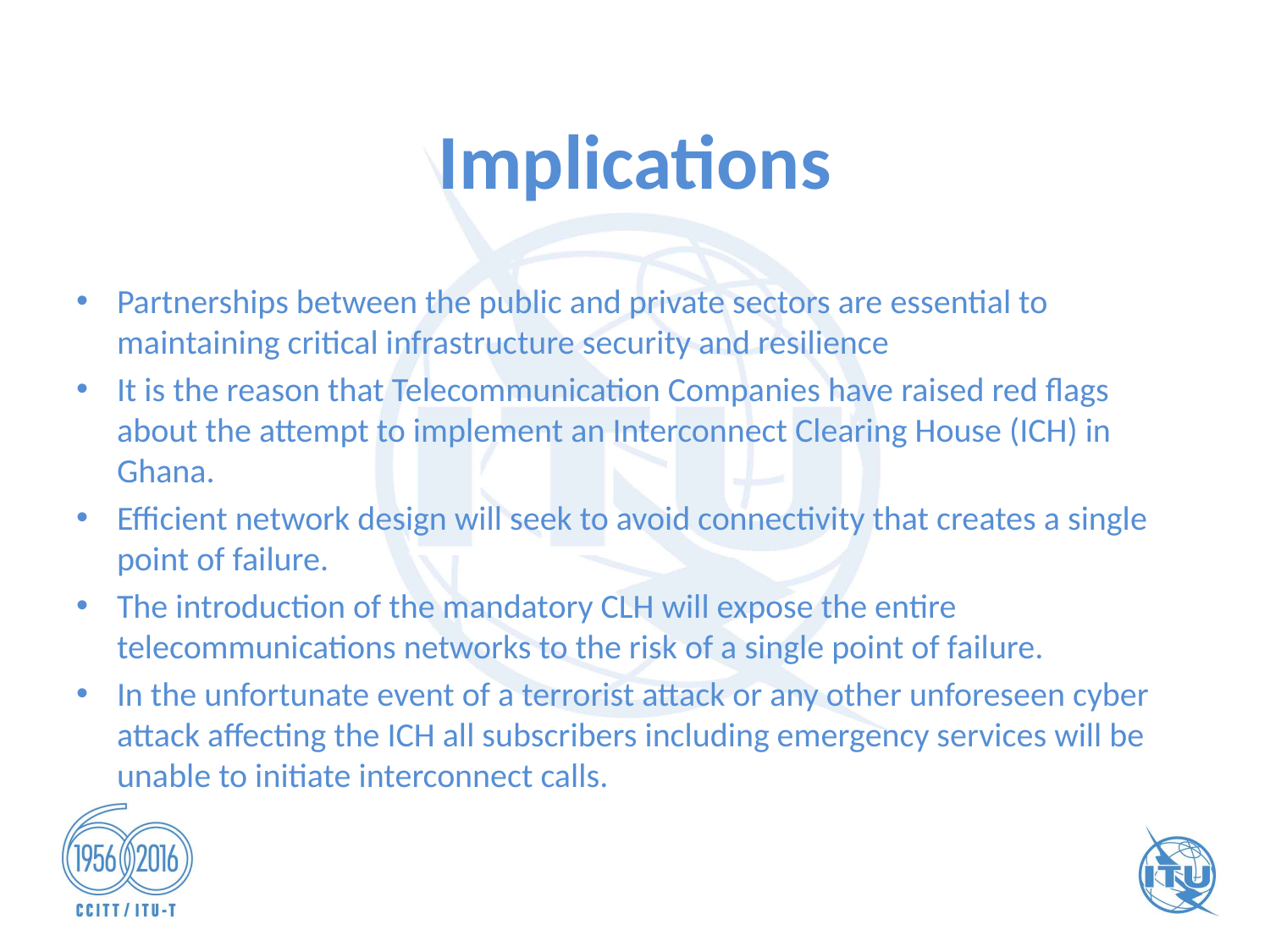

# Implications
Partnerships between the public and private sectors are essential to maintaining critical infrastructure security and resilience
It is the reason that Telecommunication Companies have raised red flags about the attempt to implement an Interconnect Clearing House (ICH) in Ghana.
Efficient network design will seek to avoid connectivity that creates a single point of failure.
The introduction of the mandatory CLH will expose the entire telecommunications networks to the risk of a single point of failure.
In the unfortunate event of a terrorist attack or any other unforeseen cyber attack affecting the ICH all subscribers including emergency services will be unable to initiate interconnect calls.